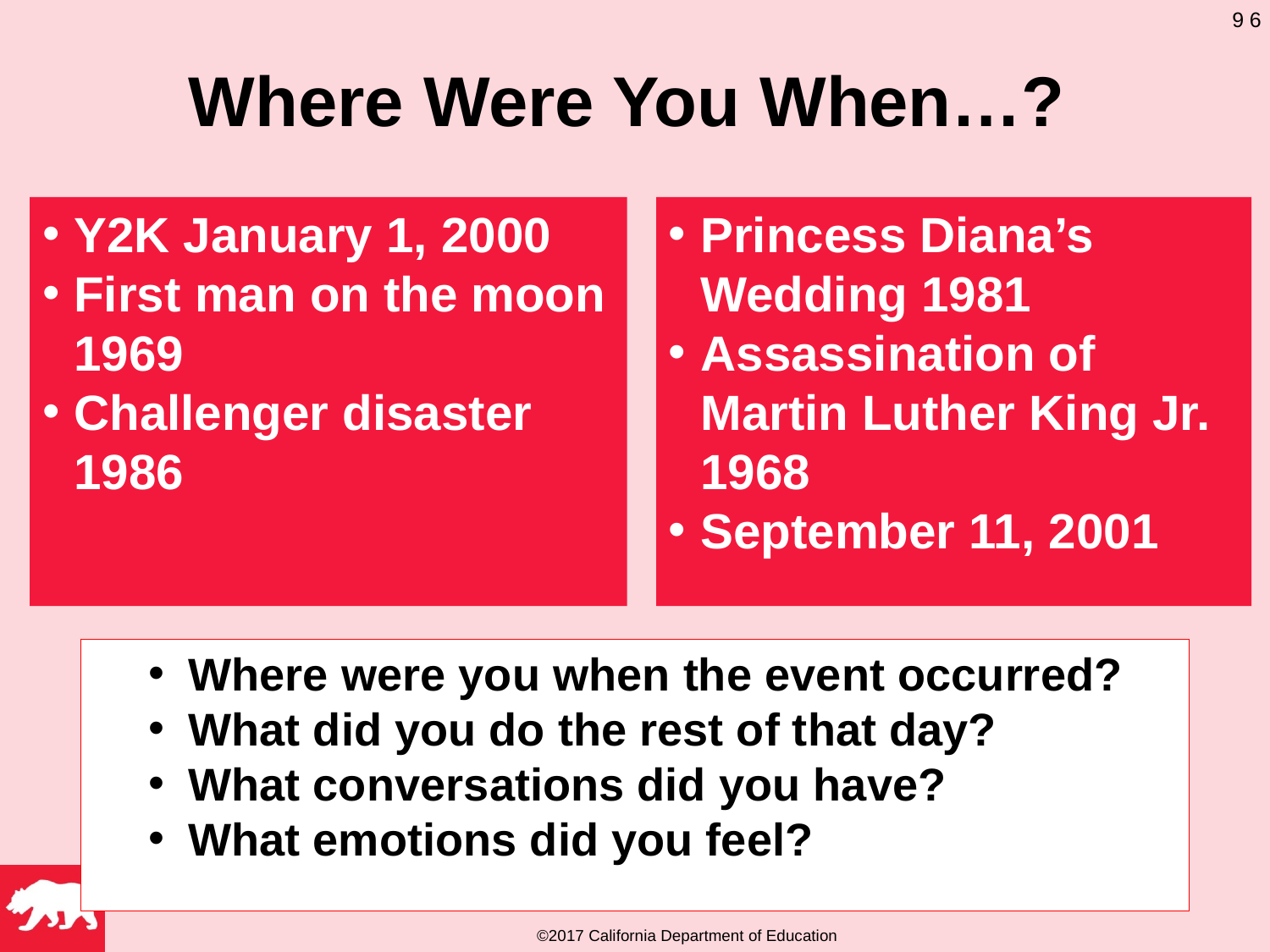

9
6
# Where Were You When…?
Princess Diana’s Wedding 1981
Assassination of Martin Luther King Jr. 1968
September 11, 2001

Y2K January 1, 2000
First man on the moon 1969
Challenger disaster 1986

Where were you when the event occurred?
What did you do the rest of that day?
What conversations did you have?
What emotions did you feel?